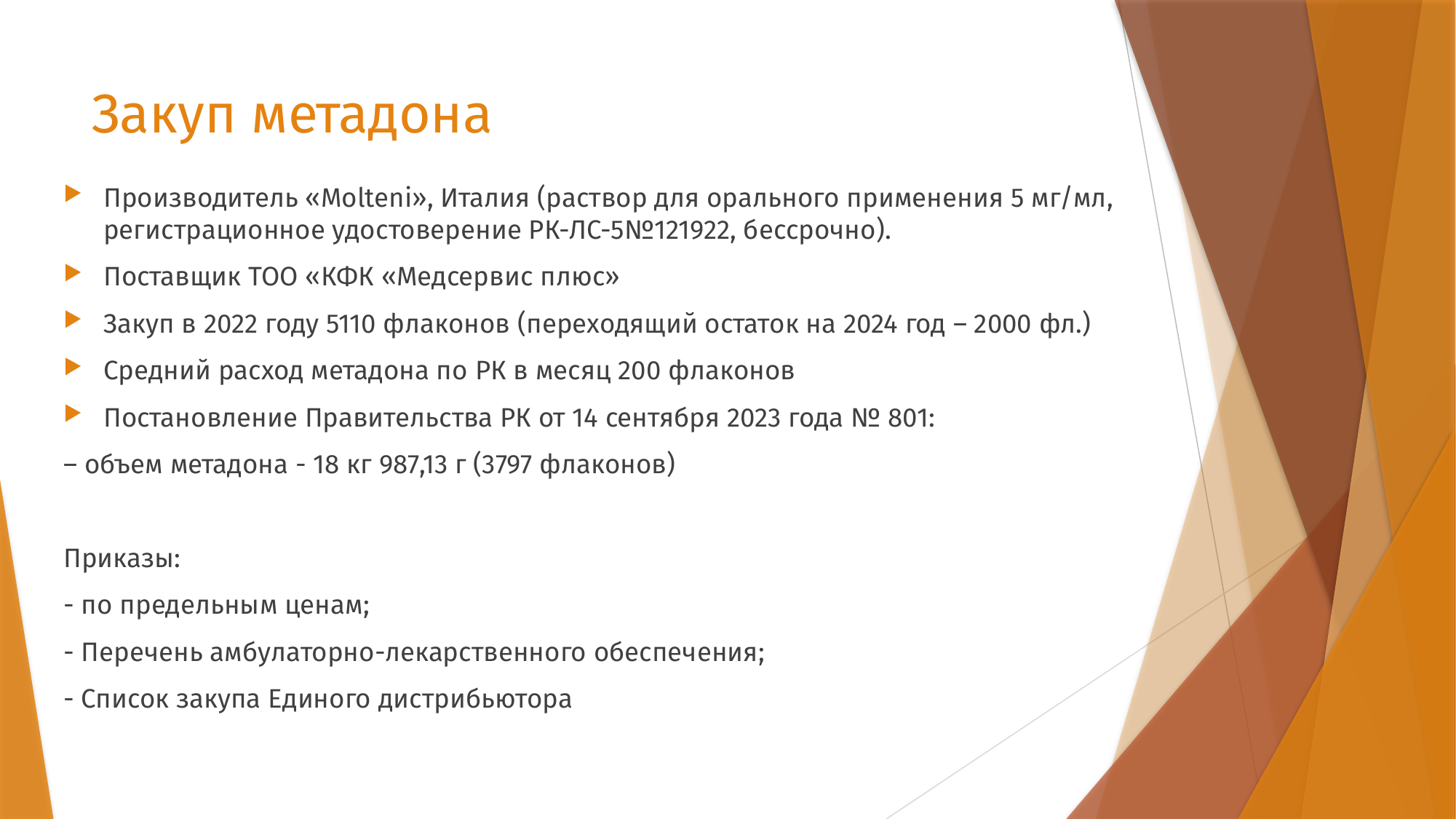

# Закуп метадона
Производитель «Molteni», Италия (раствор для орального применения 5 мг/мл, регистрационное удостоверение РК-ЛС-5№121922, бессрочно).
Поставщик ТОО «КФК «Медсервис плюс»
Закуп в 2022 году 5110 флаконов (переходящий остаток на 2024 год – 2000 фл.)
Средний расход метадона по РК в месяц 200 флаконов
Постановление Правительства РК от 14 сентября 2023 года № 801:
– объем метадона - 18 кг 987,13 г (3797 флаконов)

Приказы:
- по предельным ценам;
- Перечень амбулаторно-лекарственного обеспечения;
- Список закупа Единого дистрибьютора